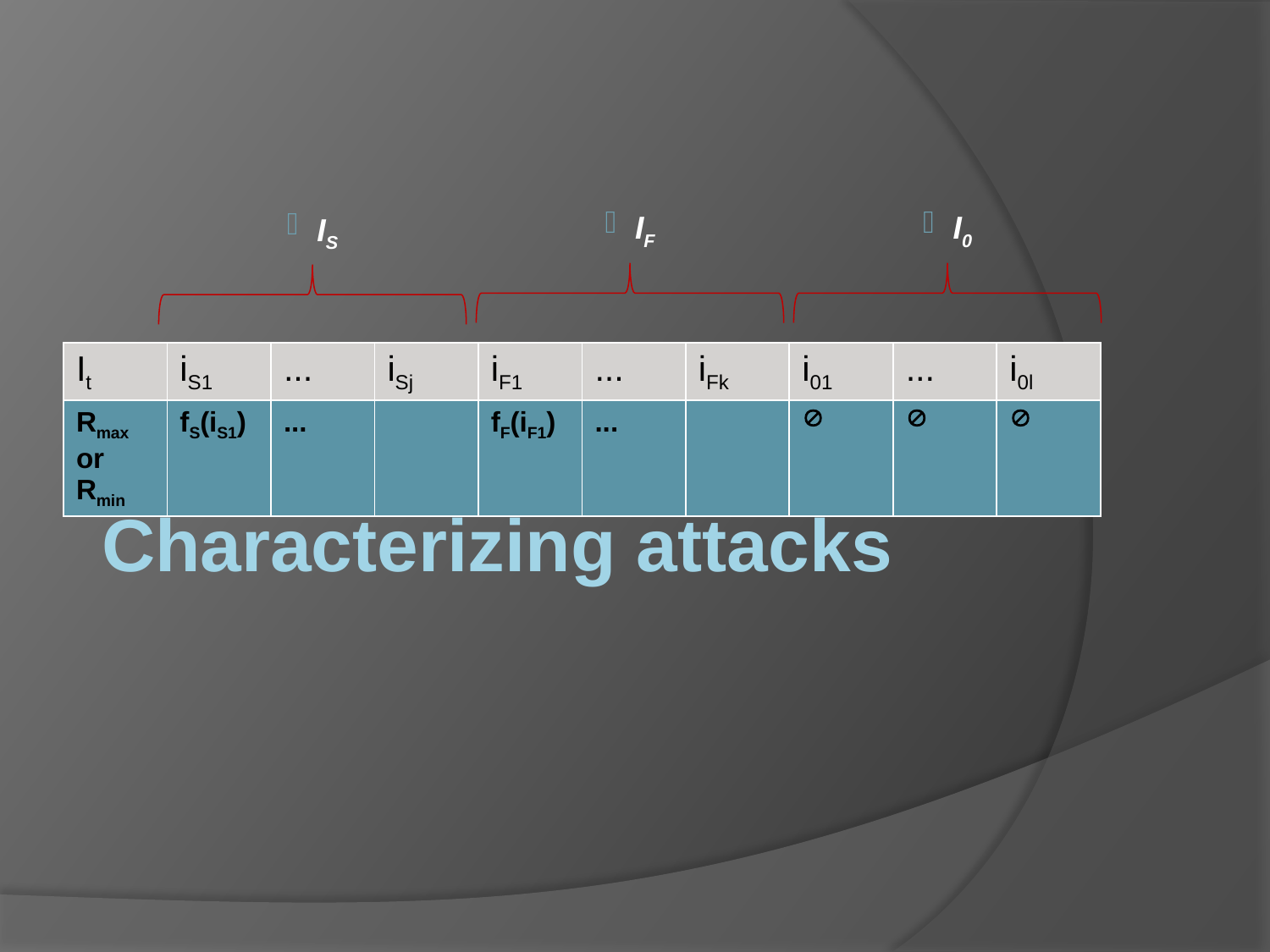

Characterizing attacks

IF
I0
IS
| It | iS1 | ... | iSj | iF1 | ... | iFk | i01 | ... | i0l |
| --- | --- | --- | --- | --- | --- | --- | --- | --- | --- |
| Rmax or Rmin | fS(iS1) | ... |  | fF(iF1) | ... |  | ∅ | ∅ | ∅ |